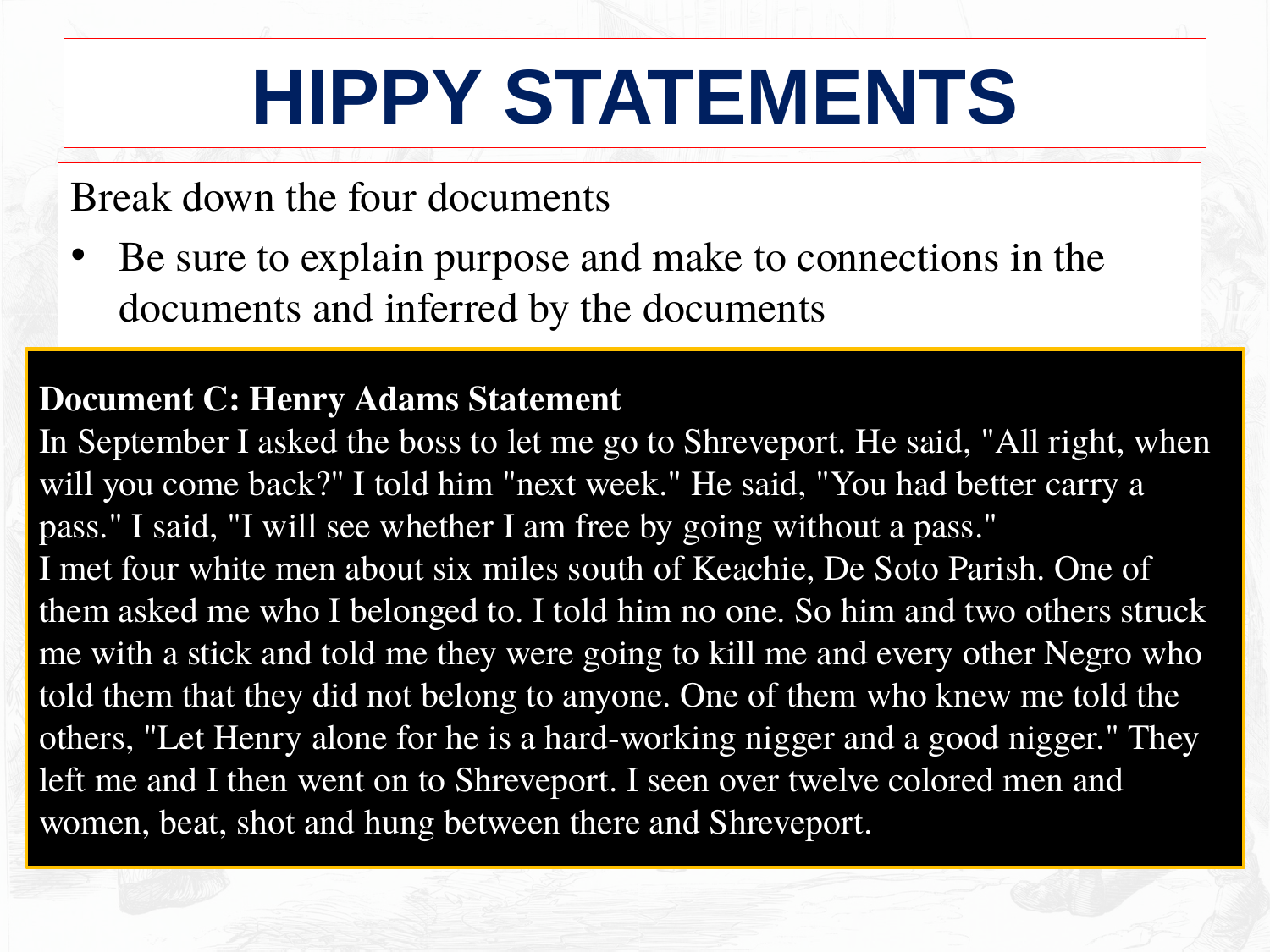

# HIPPY STATEMENTS
Break down the four documents
Be sure to explain purpose and make to connections in the documents and inferred by the documents

Document C: Henry Adams Statement
In September I asked the boss to let me go to Shreveport. He said, "All right, when will you come back?" I told him "next week." He said, "You had better carry a pass." I said, "I will see whether I am free by going without a pass."
I met four white men about six miles south of Keachie, De Soto Parish. One of them asked me who I belonged to. I told him no one. So him and two others struck me with a stick and told me they were going to kill me and every other Negro who told them that they did not belong to anyone. One of them who knew me told the others, "Let Henry alone for he is a hard-working nigger and a good nigger." They left me and I then went on to Shreveport. I seen over twelve colored men and women, beat, shot and hung between there and Shreveport.